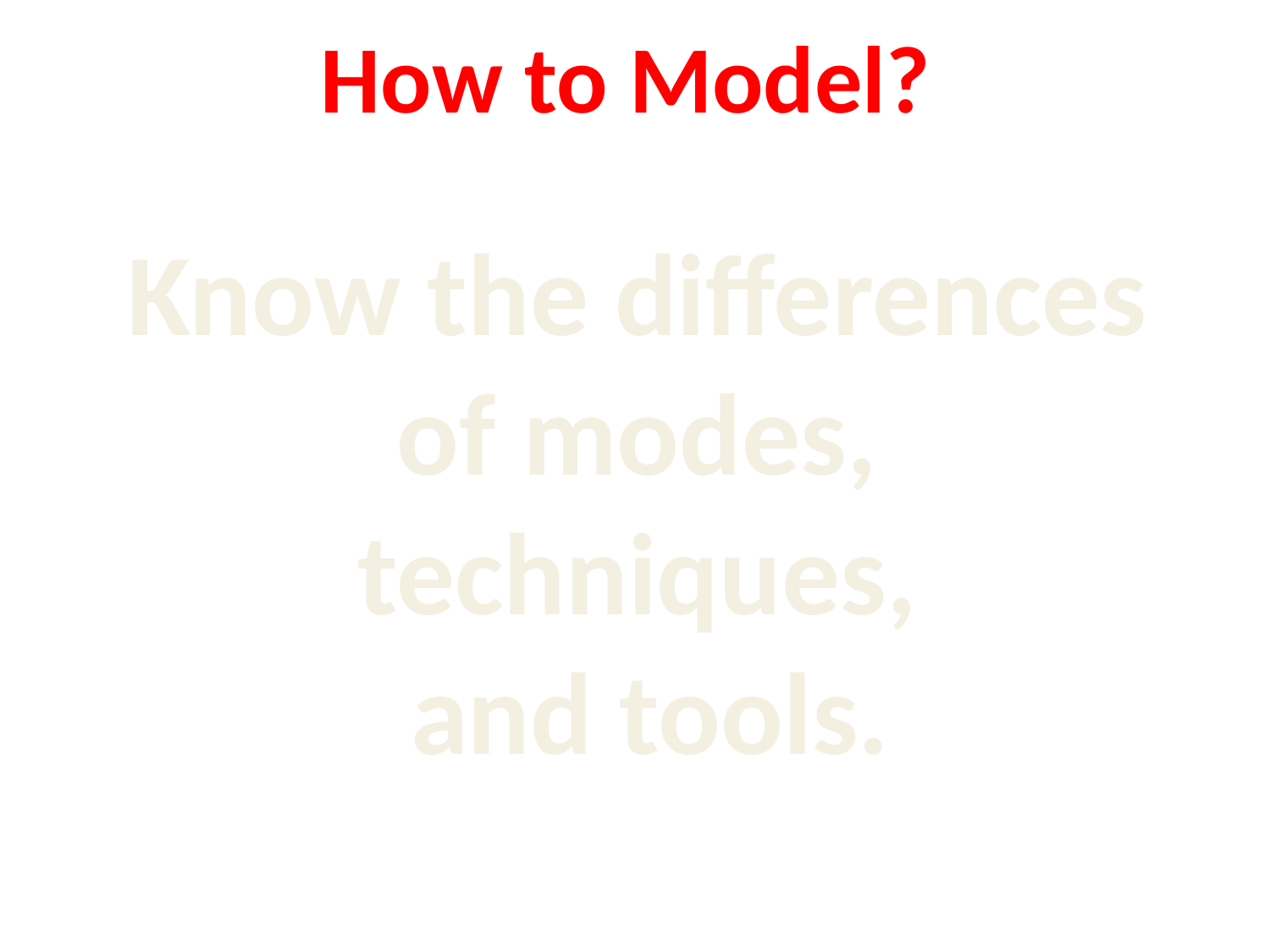

How to Model?
Know the differences
 of modes,
techniques,
 and tools.